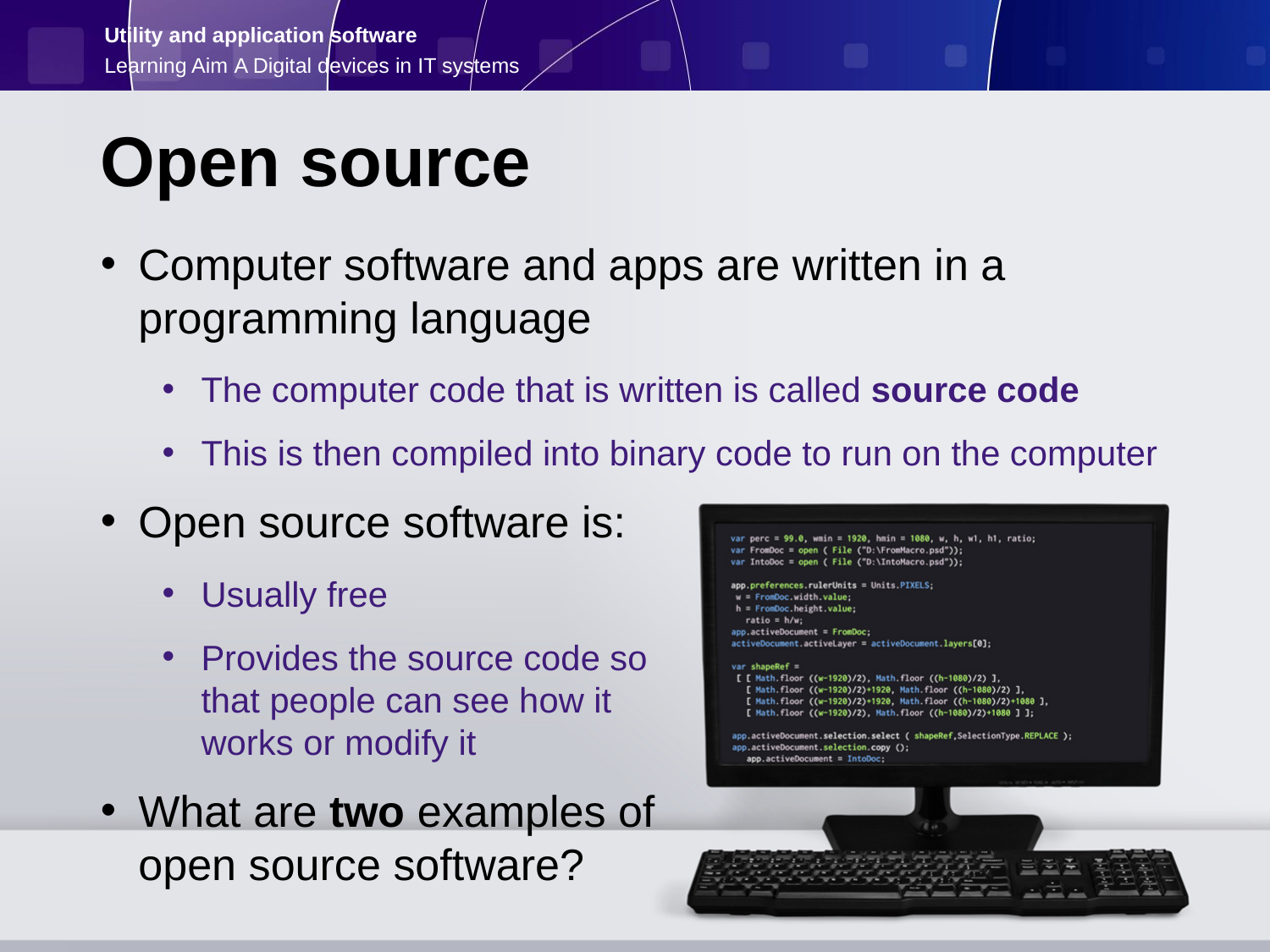

Open source
Computer software and apps are written in a programming language
The computer code that is written is called source code
This is then compiled into binary code to run on the computer
Open source software is:
Usually free
Provides the source code so
that people can see how it
works or modify it
What are two examples of
open source software?